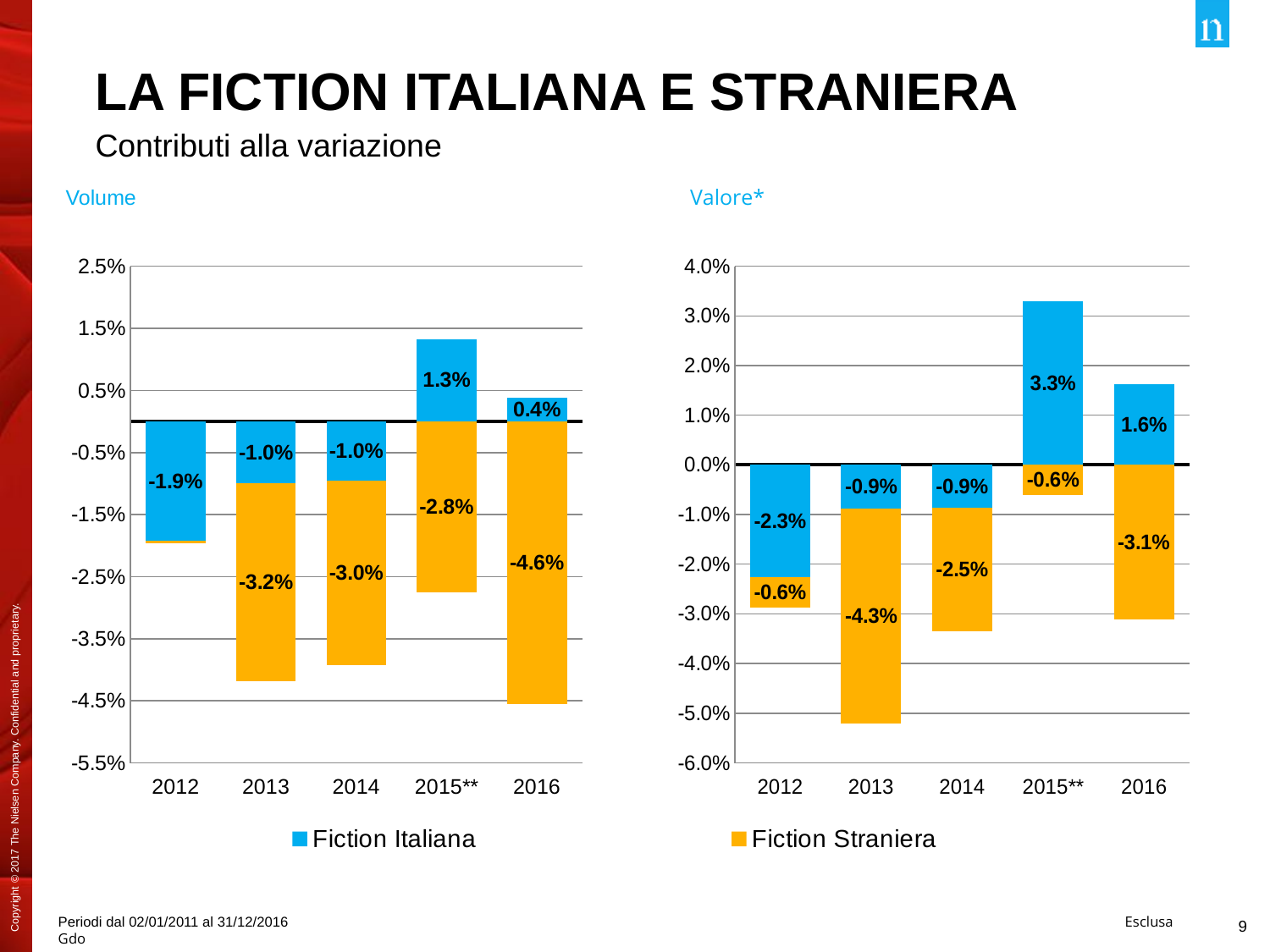

# La fiction italiana e straniera
Contributi alla variazione
Volume
Valore*

### Chart

| Category | Fiction Italiana | Fiction Straniera |
|---|---|---|
| 2012 | -0.019227373 | -0.000388933 |
| 2013 | -0.009943838 | -0.031883723 |
| 2014 | -0.009554442 | -0.029723268 |
| 2015** | 0.0132975229 | -0.02753398 |
| 2016 | 0.003839407 | -0.045557337 |

### Chart

| Category | Fiction Italiana | Fiction Straniera |
|---|---|---|
| 2012 | -0.022626282 | -0.006164728 |
| 2013 | -0.00883372 | -0.04323244 |
| 2014 | -0.008540169 | -0.025015839 |
| 2015** | 0.0329468508 | -0.005995382 |
| 2016 | 0.0162038988 | -0.031059017 |
Periodi dal 02/01/2011 al 31/12/2016                                                                                                                                                                                                                Esclusa Gdo